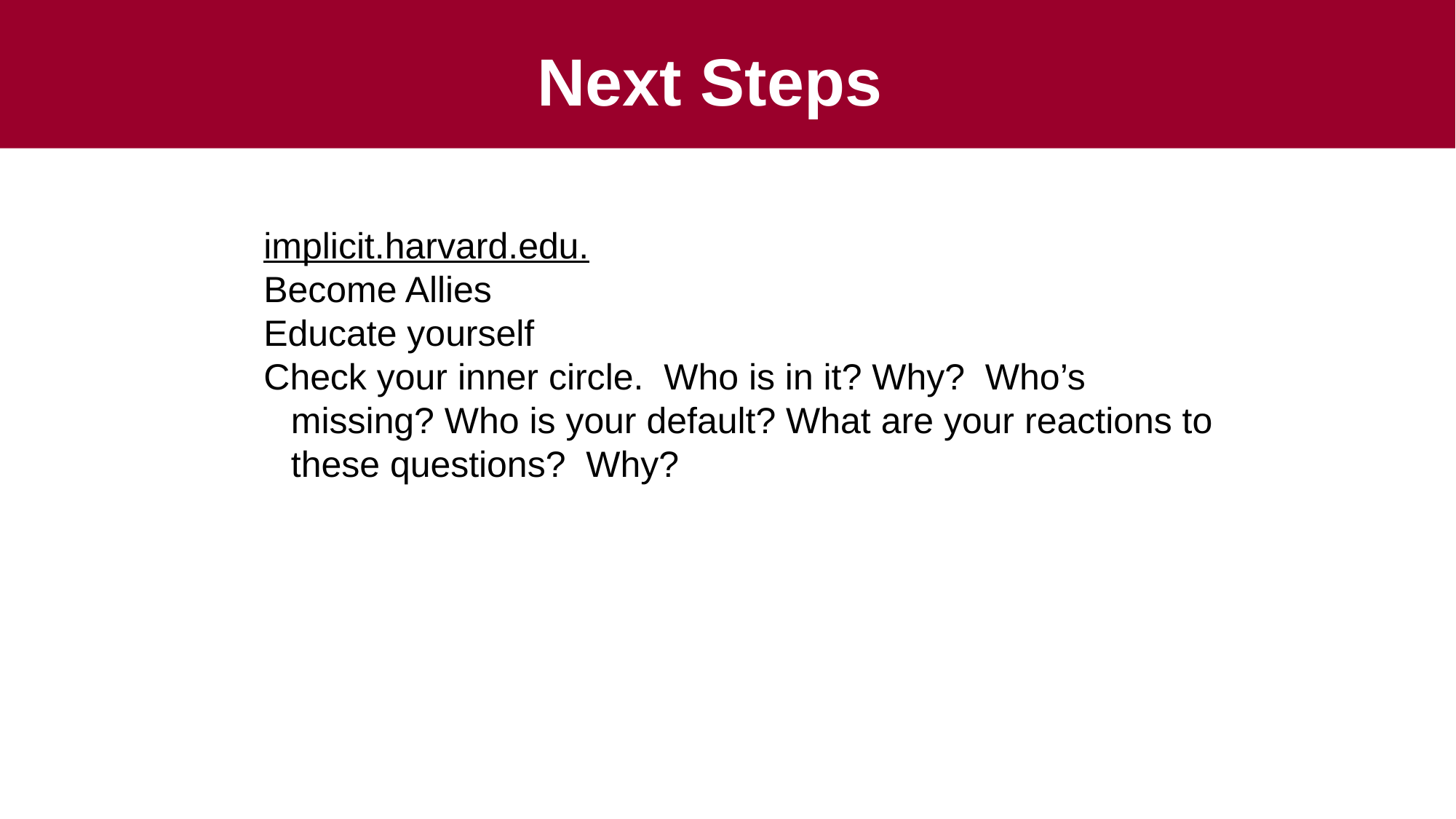

Next Steps
implicit.harvard.edu.
Become Allies
Educate yourself
Check your inner circle.  Who is in it? Why?  Who’s missing? Who is your default? What are your reactions to these questions?  Why?